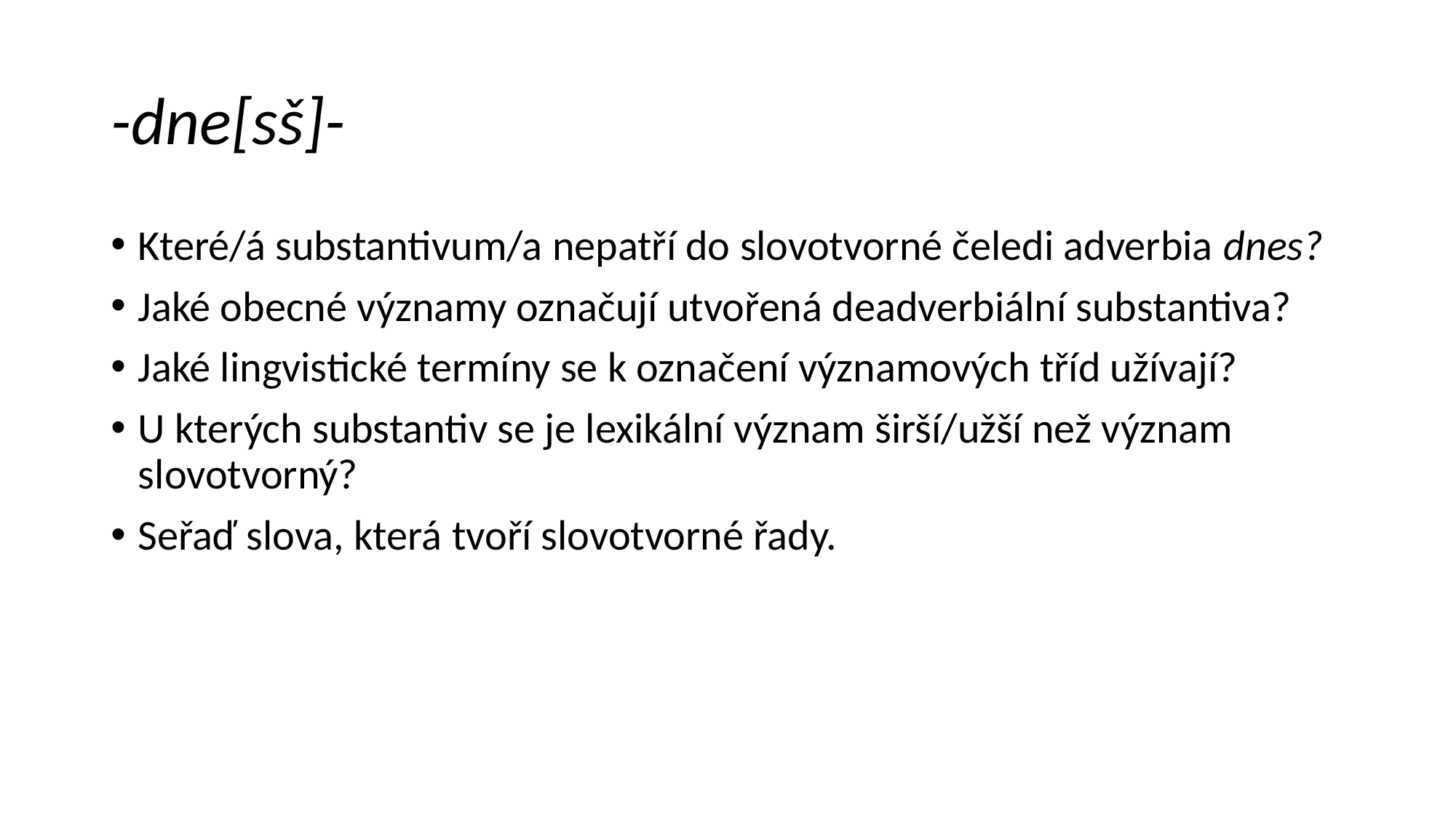

# -dne[sš]-
Které/á substantivum/a nepatří do slovotvorné čeledi adverbia dnes?
Jaké obecné významy označují utvořená deadverbiální substantiva?
Jaké lingvistické termíny se k označení významových tříd užívají?
U kterých substantiv se je lexikální význam širší/užší než význam slovotvorný?
Seřaď slova, která tvoří slovotvorné řady.